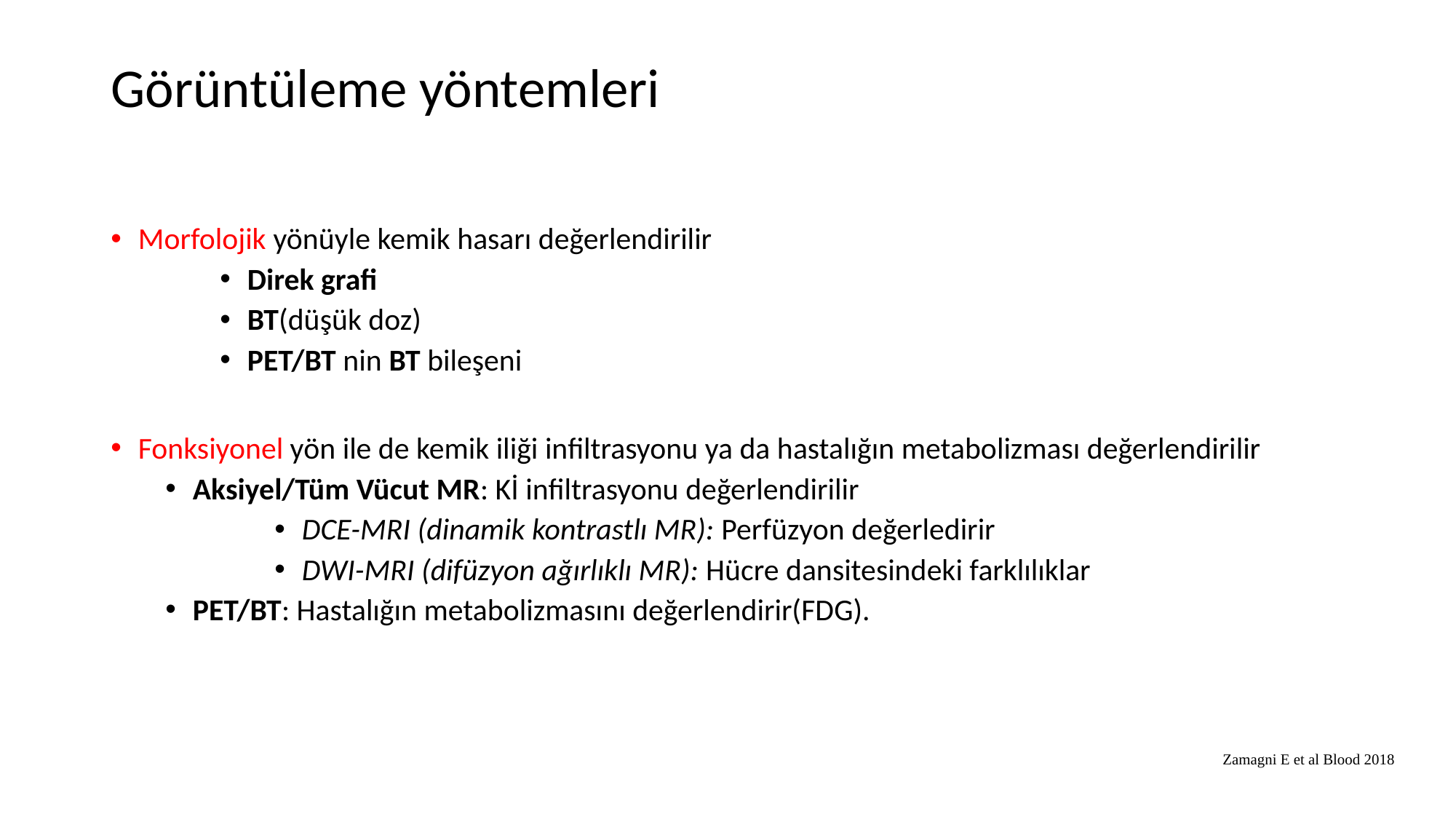

# Görüntüleme yöntemleri
Morfolojik yönüyle kemik hasarı değerlendirilir
Direk grafi
BT(düşük doz)
PET/BT nin BT bileşeni

Fonksiyonel yön ile de kemik iliği infiltrasyonu ya da hastalığın metabolizması değerlendirilir
Aksiyel/Tüm Vücut MR: Kİ infiltrasyonu değerlendirilir
DCE-MRI (dinamik kontrastlı MR): Perfüzyon değerledirir
DWI-MRI (difüzyon ağırlıklı MR): Hücre dansitesindeki farklılıklar
PET/BT: Hastalığın metabolizmasını değerlendirir(FDG).

Zamagni E et al Blood 2018